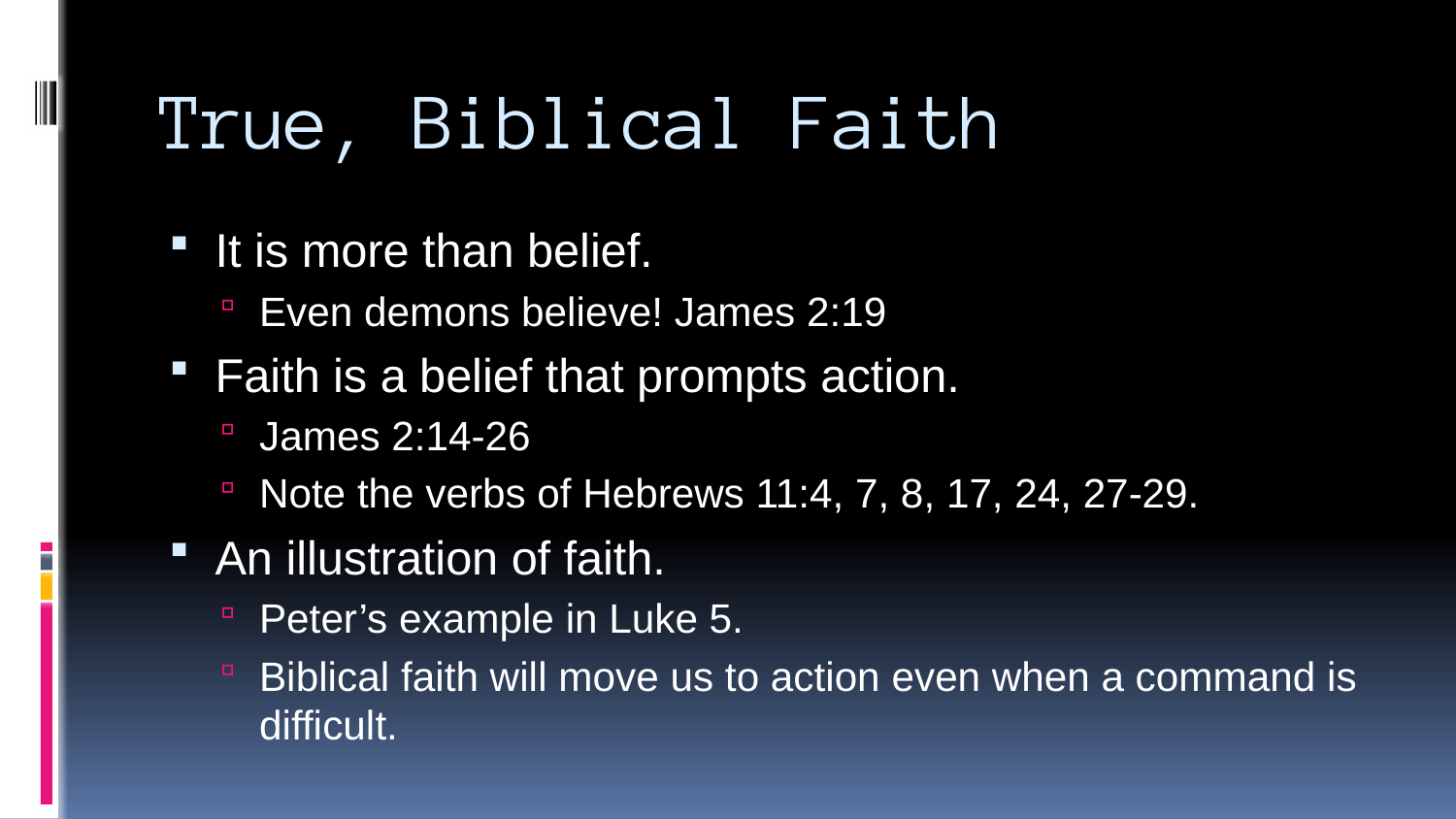

# True, Biblical Faith
It is more than belief.
Even demons believe! James 2:19
Faith is a belief that prompts action.
James 2:14-26
Note the verbs of Hebrews 11:4, 7, 8, 17, 24, 27-29.
An illustration of faith.
Peter’s example in Luke 5.
Biblical faith will move us to action even when a command is difficult.